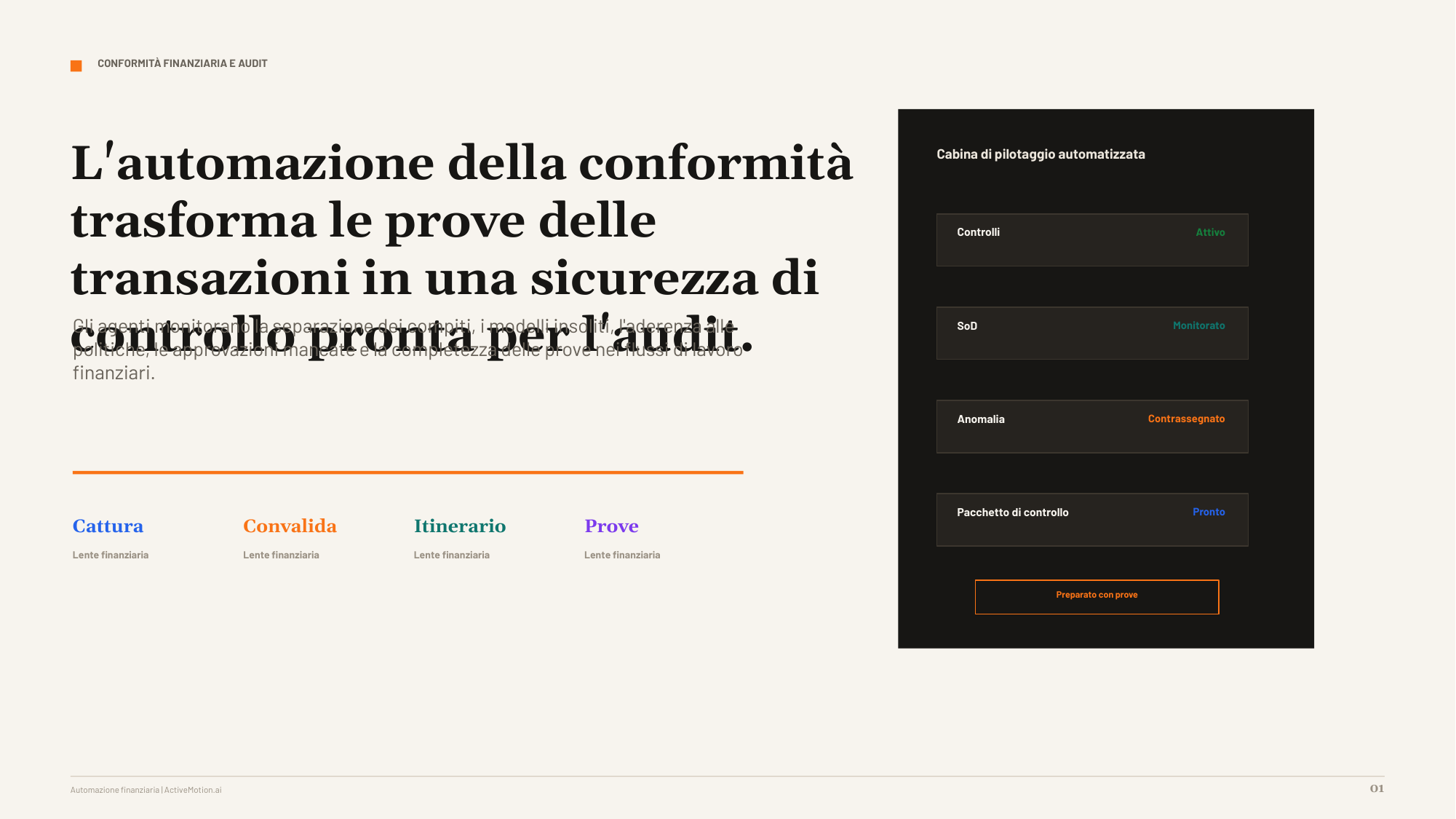

CONFORMITÀ FINANZIARIA E AUDIT

L'automazione della conformità trasforma le prove delle transazioni in una sicurezza di controllo pronta per l'audit.
Cabina di pilotaggio automatizzata

Controlli
Attivo

Gli agenti monitorano la separazione dei compiti, i modelli insoliti, l'aderenza alle politiche, le approvazioni mancate e la completezza delle prove nei flussi di lavoro finanziari.
SoD
Monitorato

Anomalia
Contrassegnato

Pacchetto di controllo
Pronto
Cattura
Convalida
Itinerario
Prove
Lente finanziaria
Lente finanziaria
Lente finanziaria
Lente finanziaria

Preparato con prove

01
Automazione finanziaria | ActiveMotion.ai